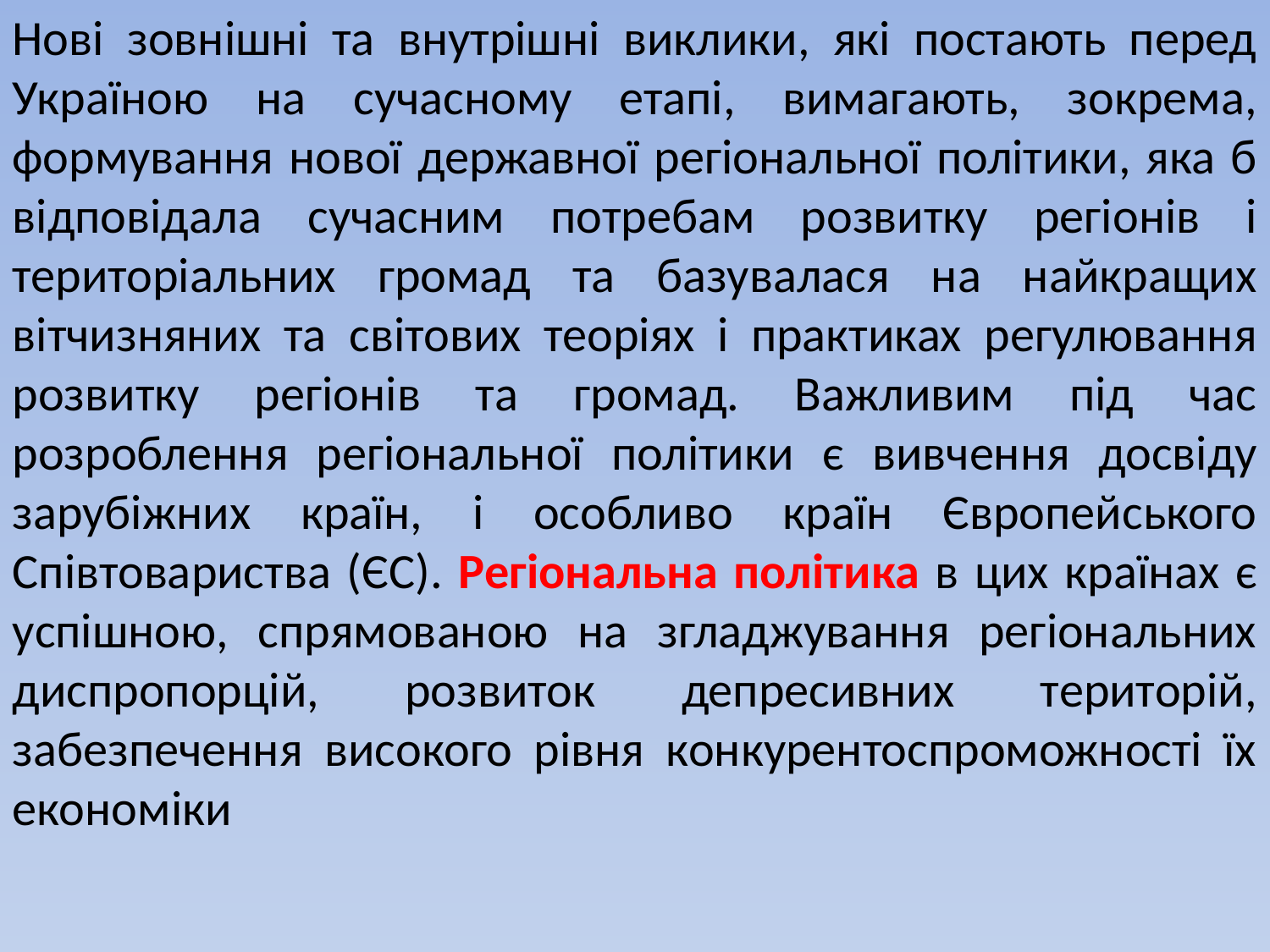

Нові зовнішні та внутрішні виклики, які постають перед Україною на сучасному етапі, вимагають, зокрема, формування нової державної регіональної політики, яка б відповідала сучасним потребам розвитку регіонів і територіальних громад та базувалася на найкращих вітчизняних та світових теоріях і практиках регулювання розвитку регіонів та громад. Важливим під час розроблення регіональної політики є вивчення досвіду зарубіжних країн, і особливо країн Європейського Співтовариства (ЄС). Регіональна політика в цих країнах є успішною, спрямованою на згладжування регіональних диспропорцій, розвиток депресивних територій, забезпечення високого рівня конкурентоспроможності їх економіки